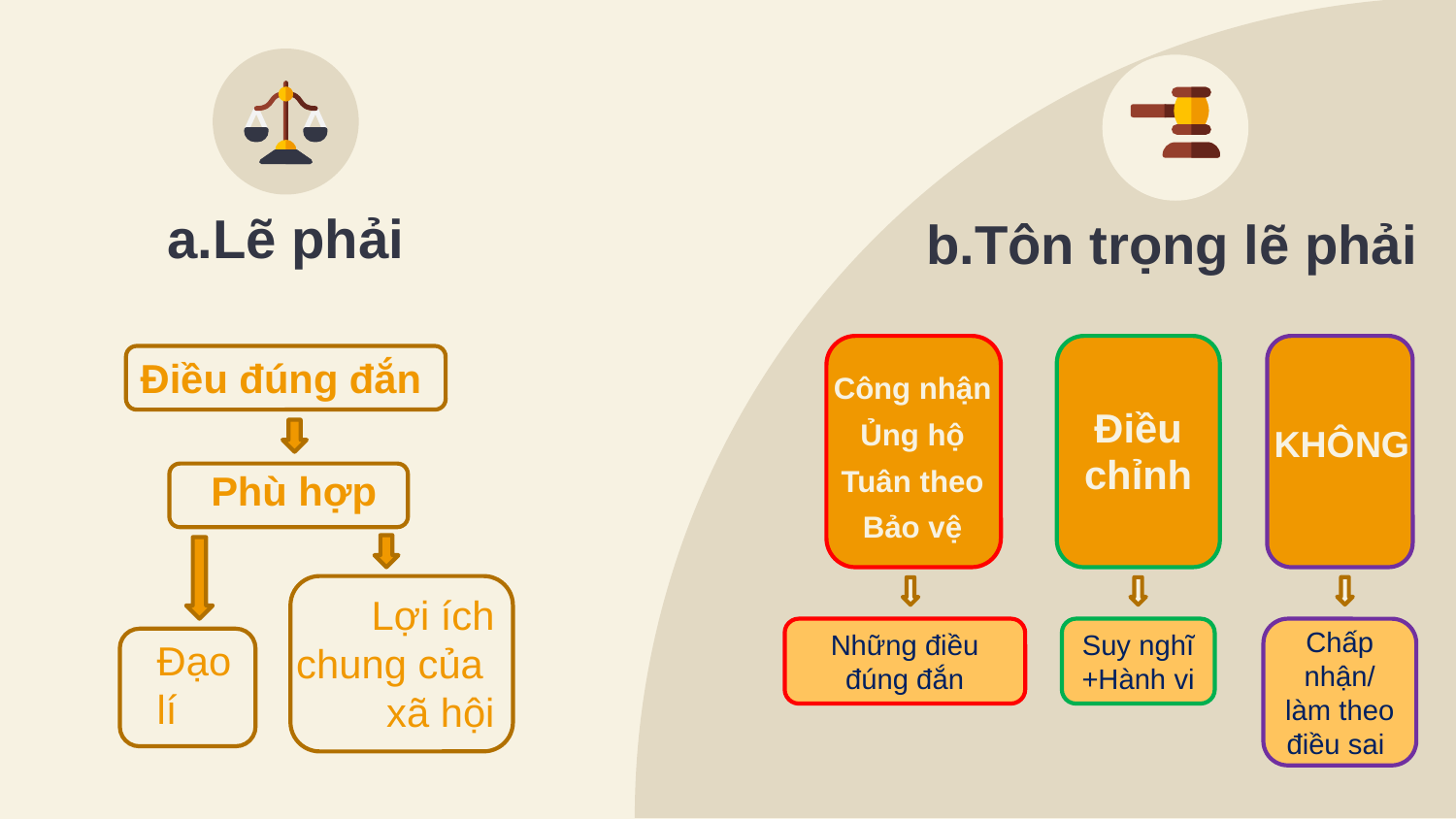

# a.Lẽ phải
b.Tôn trọng lẽ phải
Công nhận
Ủng hộ
Tuân theo
Bảo vệ

Điều chỉnh

Điều đúng đắn

KHÔNG

Phù hợp

Lợi ích chung của
xã hội
Chấp nhận/ làm theo điều sai
Những điều đúng đắn
Suy nghĩ +Hành vi

Đạo lí